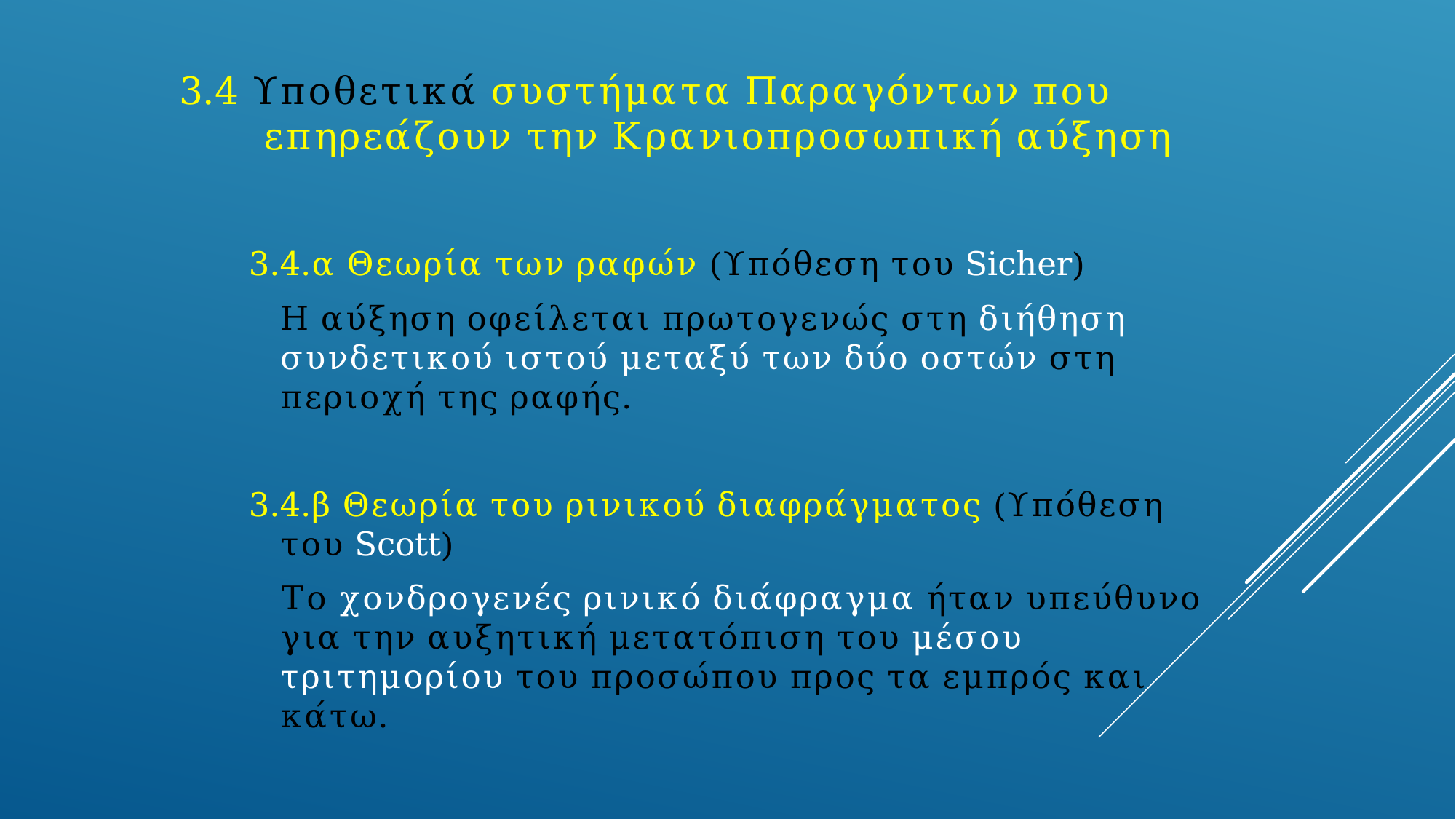

# 3.4 Υποθετικά συστήματα Παραγόντων που επηρεάζουν την Κρανιοπροσωπική αύξηση
3.4.α Θεωρία των ραφών (Υπόθεση του Sicher)
	Η αύξηση οφείλεται πρωτογενώς στη διήθηση συνδετικού ιστού μεταξύ των δύο οστών στη περιοχή της ραφής.

3.4.β Θεωρία του ρινικού διαφράγματος (Υπόθεση του Scott)
	Το χονδρογενές ρινικό διάφραγμα ήταν υπεύθυνο για την αυξητική μετατόπιση του μέσου τριτημορίου του προσώπου προς τα εμπρός και κάτω.